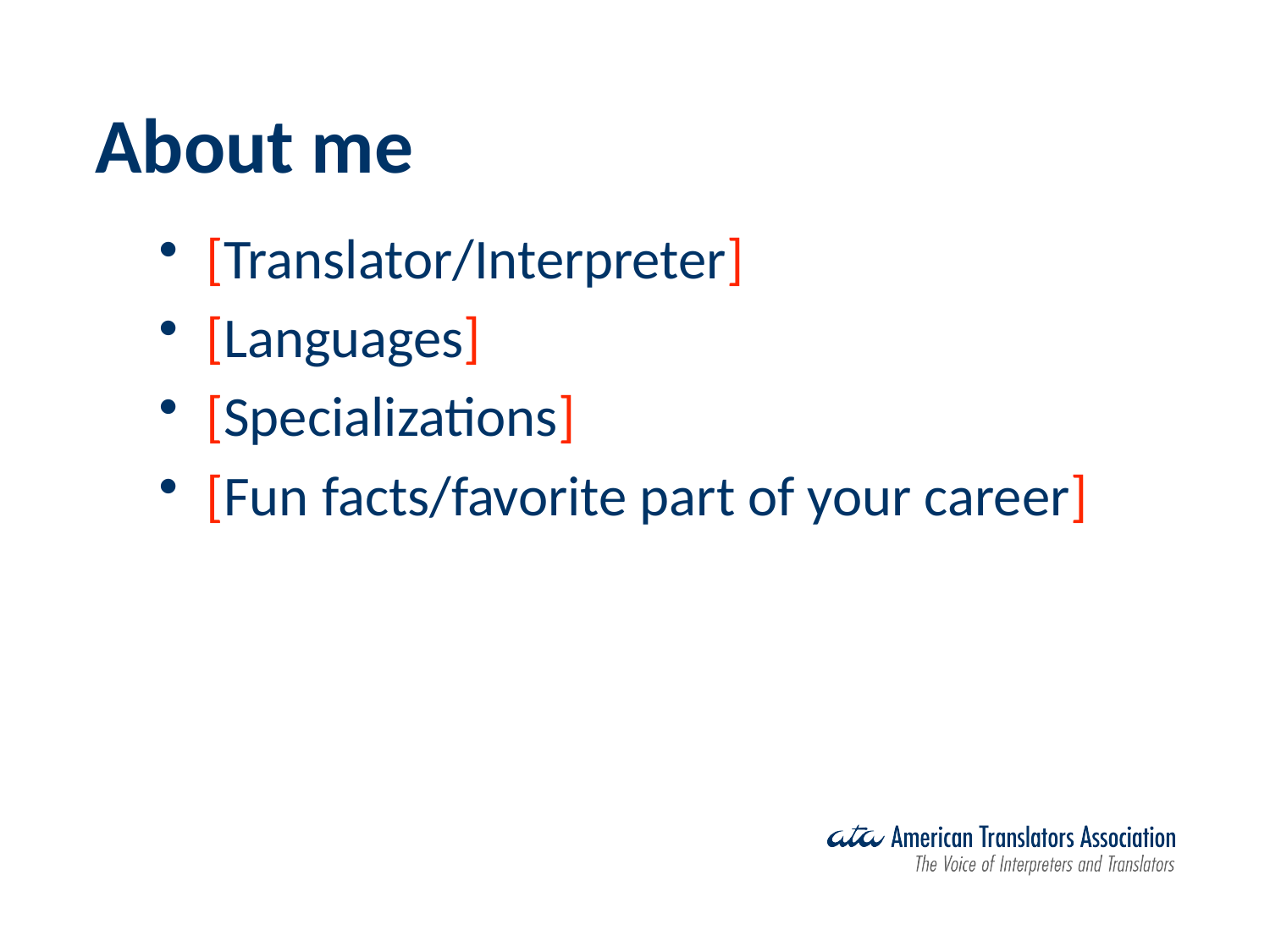

# About me
     What is the

[Translator/Interpreter]
[Languages]
[Specializations]
[Fun facts/favorite part of your career]